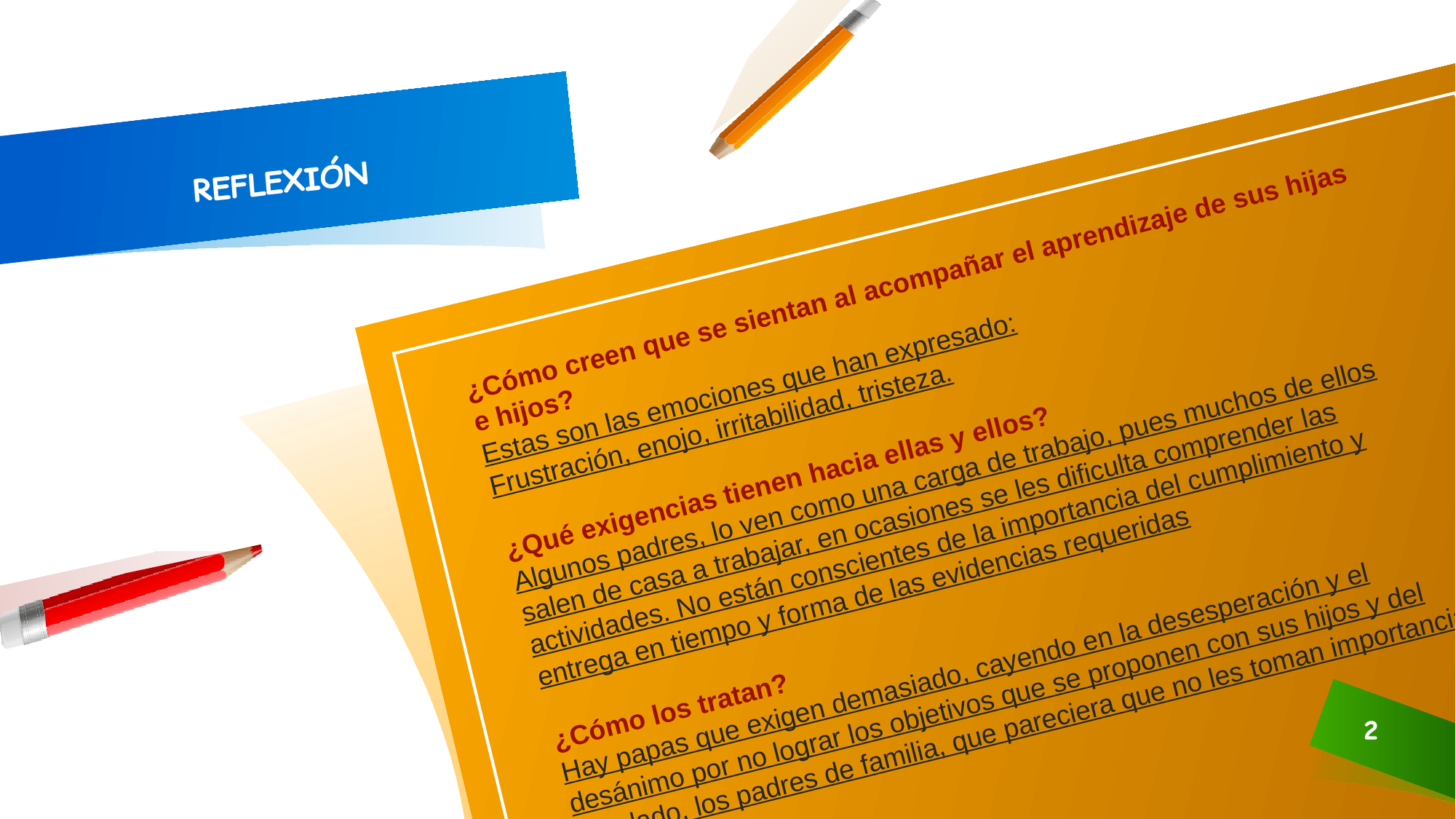

# REFLEXIÓN
¿Cómo creen que se sientan al acompañar el aprendizaje de sus hijas e hijos?
Estas son las emociones que han expresado:
Frustración, enojo, irritabilidad, tristeza.

¿Qué exigencias tienen hacia ellas y ellos?
Algunos padres, lo ven como una carga de trabajo, pues muchos de ellos salen de casa a trabajar, en ocasiones se les dificulta comprender las actividades. No están conscientes de la importancia del cumplimiento y entrega en tiempo y forma de las evidencias requeridas

¿Cómo los tratan?
Hay papas que exigen demasiado, cayendo en la desesperación y el desánimo por no lograr los objetivos que se proponen con sus hijos y del otro lado, los padres de familia, que pareciera que no les toman importancia a sus hijos.

2